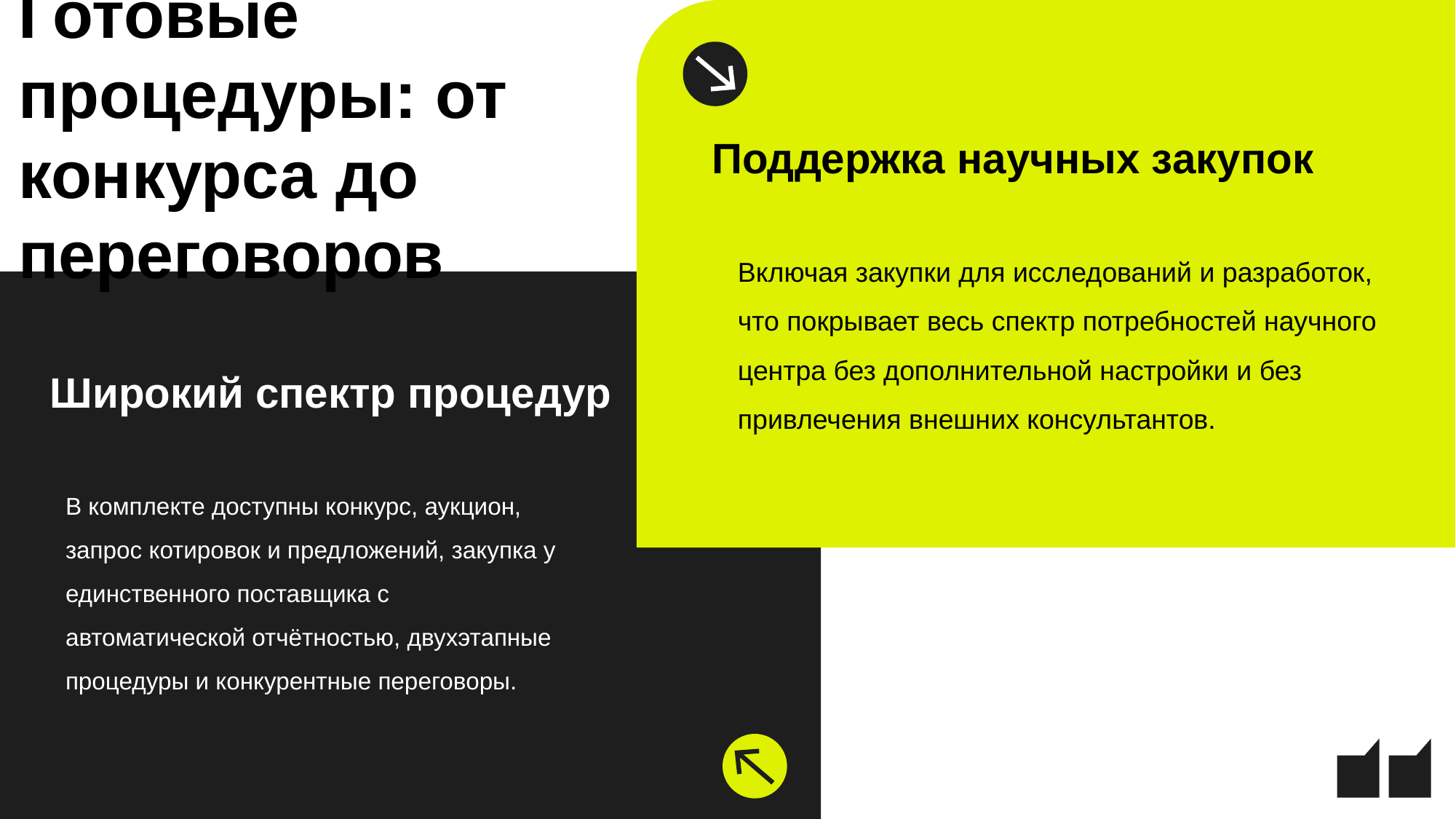

Готовые процедуры: от конкурса до переговоров

Поддержка научных закупок
Включая закупки для исследований и разработок, что покрывает весь спектр потребностей научного центра без дополнительной настройки и без привлечения внешних консультантов.

Широкий спектр процедур
В комплекте доступны конкурс, аукцион, запрос котировок и предложений, закупка у единственного поставщика с автоматической отчётностью, двухэтапные процедуры и конкурентные переговоры.